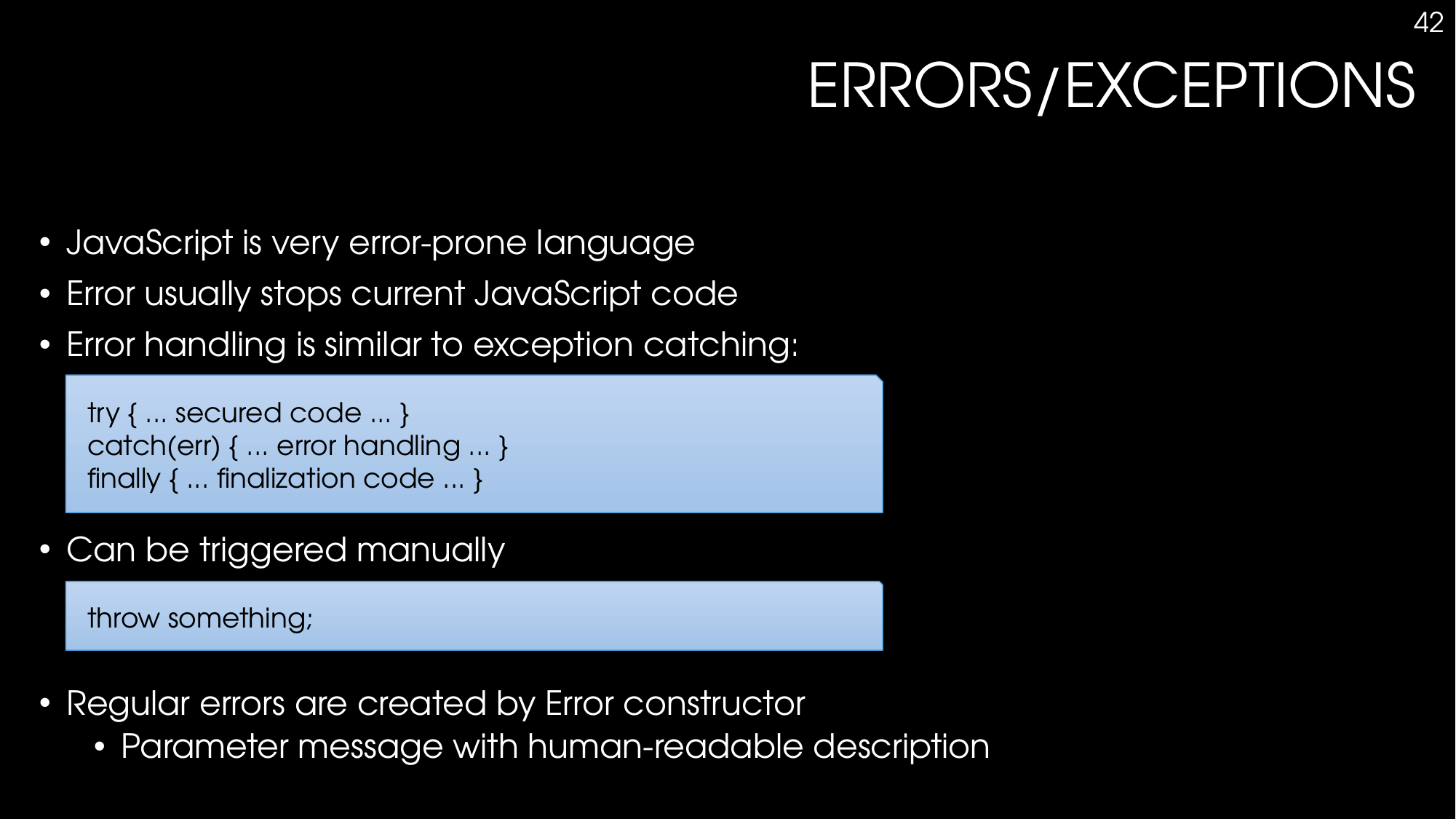

42
# Errors/Exceptions
JavaScript is very error-prone language
Error usually stops current JavaScript code
Error handling is similar to exception catching:

Can be triggered manually

Regular errors are created by Error constructor
Parameter message with human-readable description

try { ... secured code ... }
catch(err) { ... error handling ... }
finally { ... finalization code ... }
throw something;